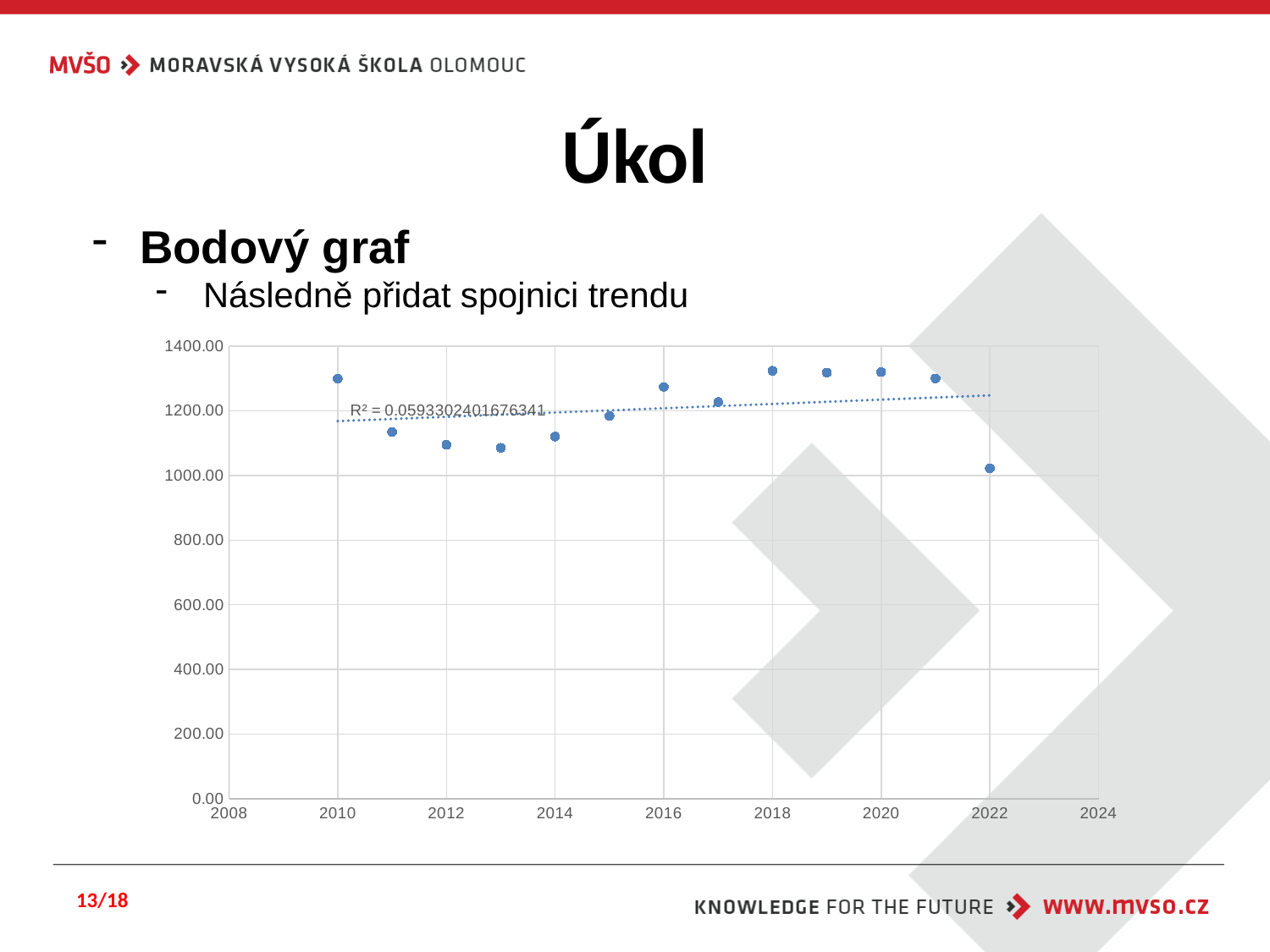

# Úkol
Bodový graf
Následně přidat spojnici trendu

### Chart

| Category | Množství 1 kg |
|---|---|
13/18